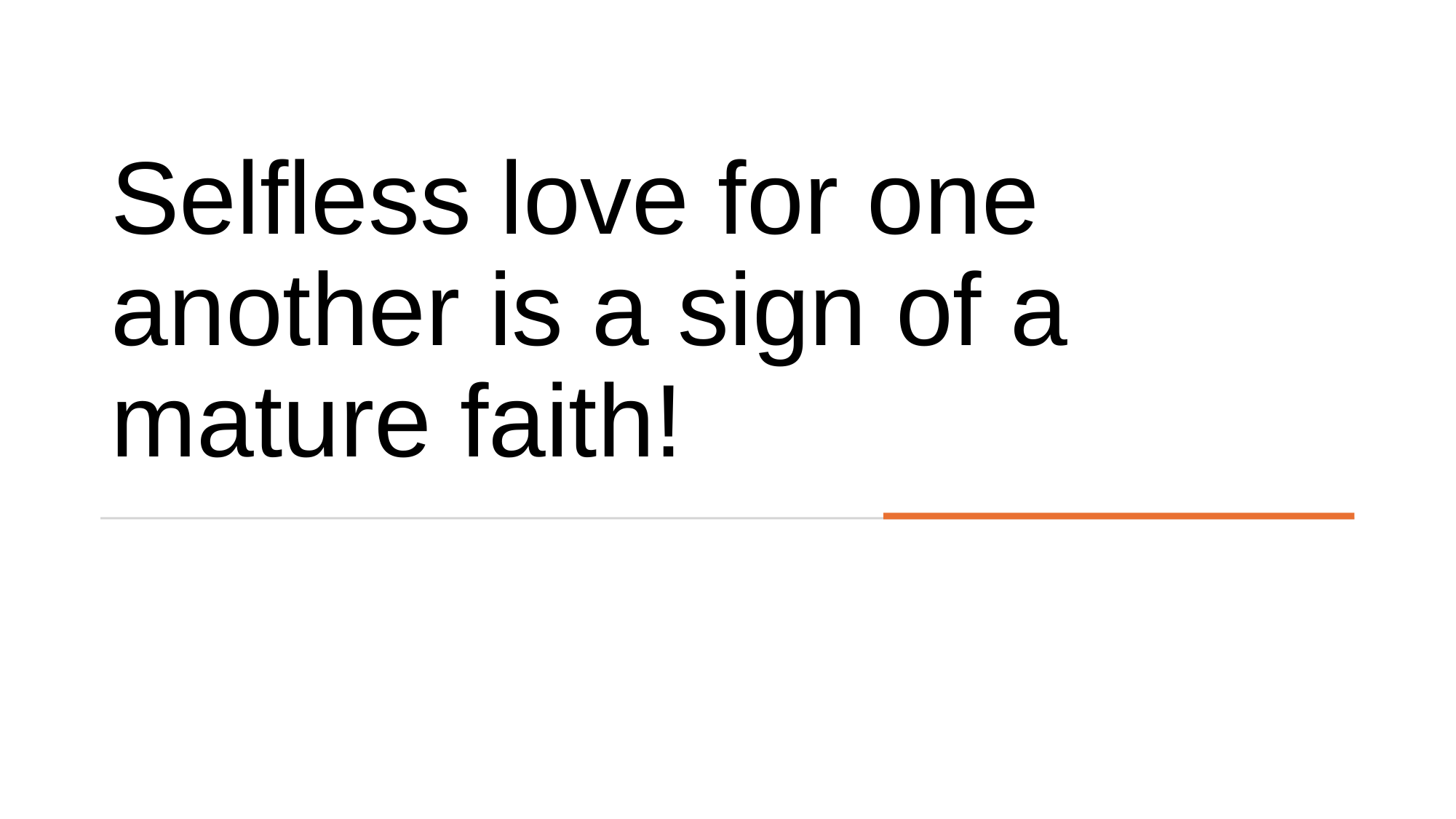

# Selfless love for one another is a sign of a mature faith!